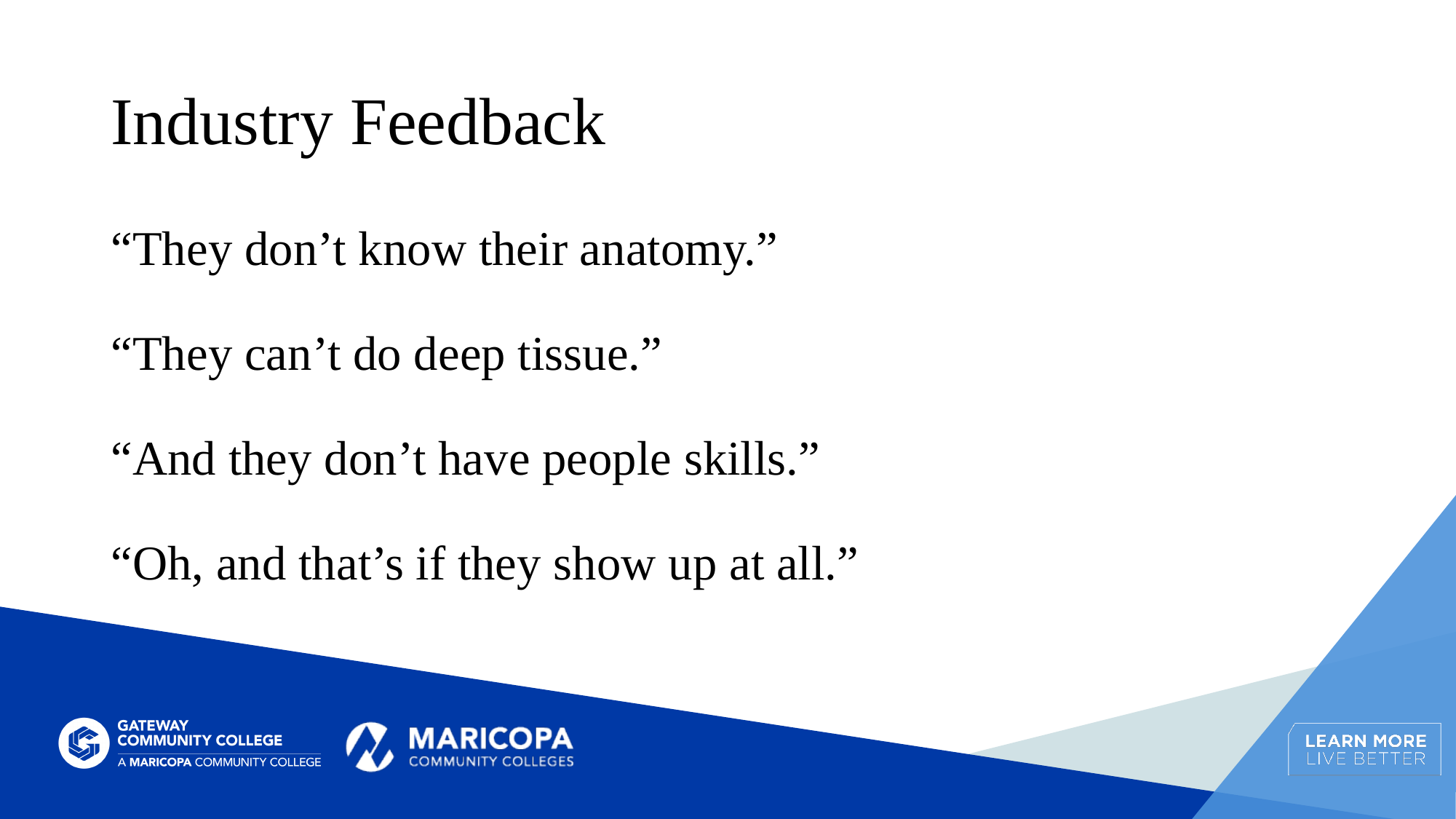

# Industry Feedback
“They don’t know their anatomy.”

“They can’t do deep tissue.”

“And they don’t have people skills.”

“Oh, and that’s if they show up at all.”